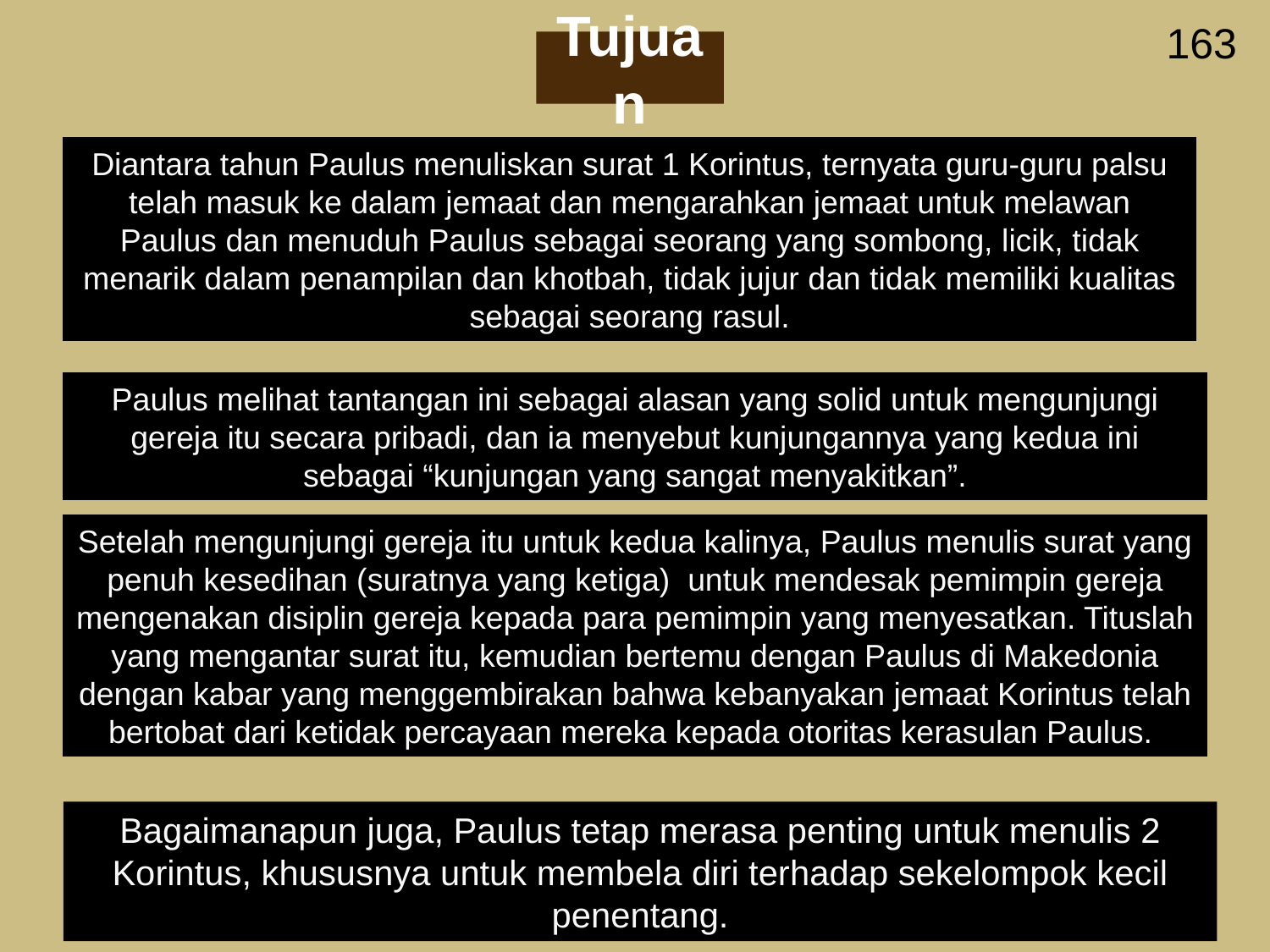

163
Tujuan
Diantara tahun Paulus menuliskan surat 1 Korintus, ternyata guru-guru palsu telah masuk ke dalam jemaat dan mengarahkan jemaat untuk melawan Paulus dan menuduh Paulus sebagai seorang yang sombong, licik, tidak menarik dalam penampilan dan khotbah, tidak jujur dan tidak memiliki kualitas sebagai seorang rasul.
Paulus melihat tantangan ini sebagai alasan yang solid untuk mengunjungi gereja itu secara pribadi, dan ia menyebut kunjungannya yang kedua ini sebagai “kunjungan yang sangat menyakitkan”.
Setelah mengunjungi gereja itu untuk kedua kalinya, Paulus menulis surat yang penuh kesedihan (suratnya yang ketiga)  untuk mendesak pemimpin gereja mengenakan disiplin gereja kepada para pemimpin yang menyesatkan. Tituslah yang mengantar surat itu, kemudian bertemu dengan Paulus di Makedonia dengan kabar yang menggembirakan bahwa kebanyakan jemaat Korintus telah bertobat dari ketidak percayaan mereka kepada otoritas kerasulan Paulus.
Bagaimanapun juga, Paulus tetap merasa penting untuk menulis 2 Korintus, khususnya untuk membela diri terhadap sekelompok kecil penentang.